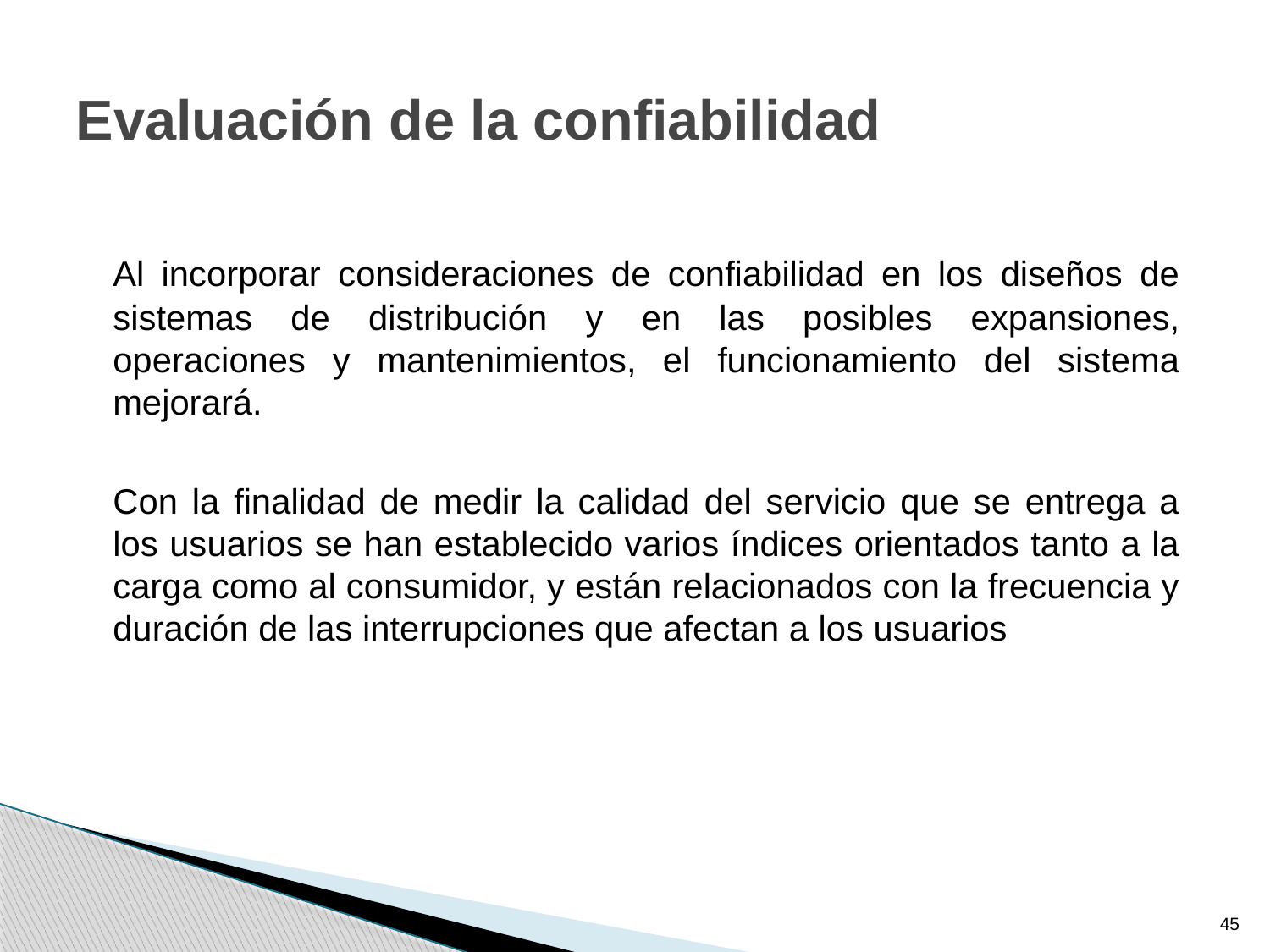

Evaluación de la confiabilidad
	Al incorporar consideraciones de confiabilidad en los diseños de sistemas de distribución y en las posibles expansiones, operaciones y mantenimientos, el funcionamiento del sistema mejorará.

	Con la finalidad de medir la calidad del servicio que se entrega a los usuarios se han establecido varios índices orientados tanto a la carga como al consumidor, y están relacionados con la frecuencia y duración de las interrupciones que afectan a los usuarios

45